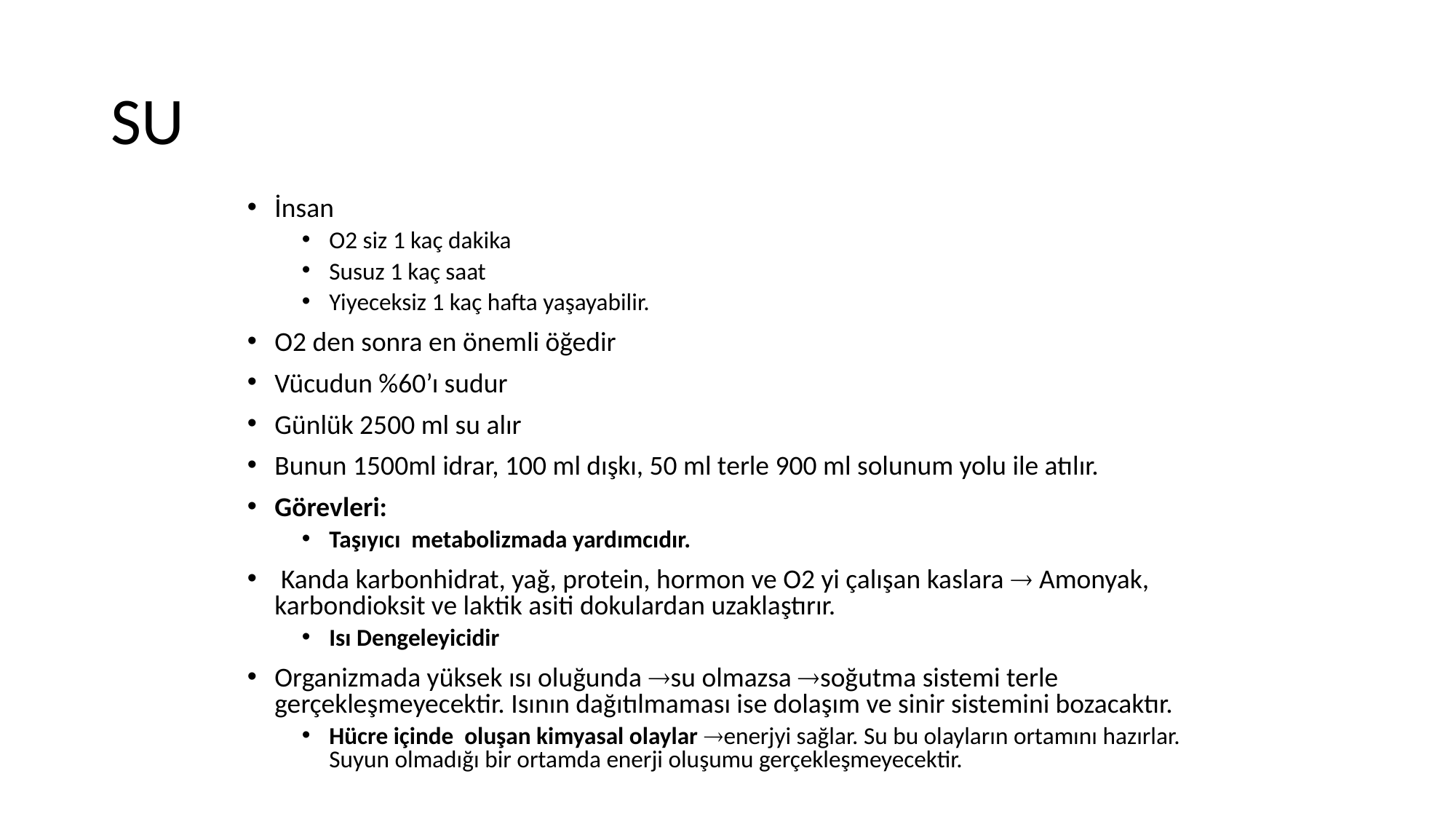

# SU
İnsan
O2 siz 1 kaç dakika
Susuz 1 kaç saat
Yiyeceksiz 1 kaç hafta yaşayabilir.
O2 den sonra en önemli öğedir
Vücudun %60’ı sudur
Günlük 2500 ml su alır
Bunun 1500ml idrar, 100 ml dışkı, 50 ml terle 900 ml solunum yolu ile atılır.
Görevleri:
Taşıyıcı  metabolizmada yardımcıdır.
 Kanda karbonhidrat, yağ, protein, hormon ve O2 yi çalışan kaslara → Amonyak, karbondioksit ve laktik asiti dokulardan uzaklaştırır.
Isı Dengeleyicidir
Organizmada yüksek ısı oluğunda →su olmazsa →soğutma sistemi terle gerçekleşmeyecektir. Isının dağıtılmaması ise dolaşım ve sinir sistemini bozacaktır.
Hücre içinde  oluşan kimyasal olaylar →enerjyi sağlar. Su bu olayların ortamını hazırlar. Suyun olmadığı bir ortamda enerji oluşumu gerçekleşmeyecektir.